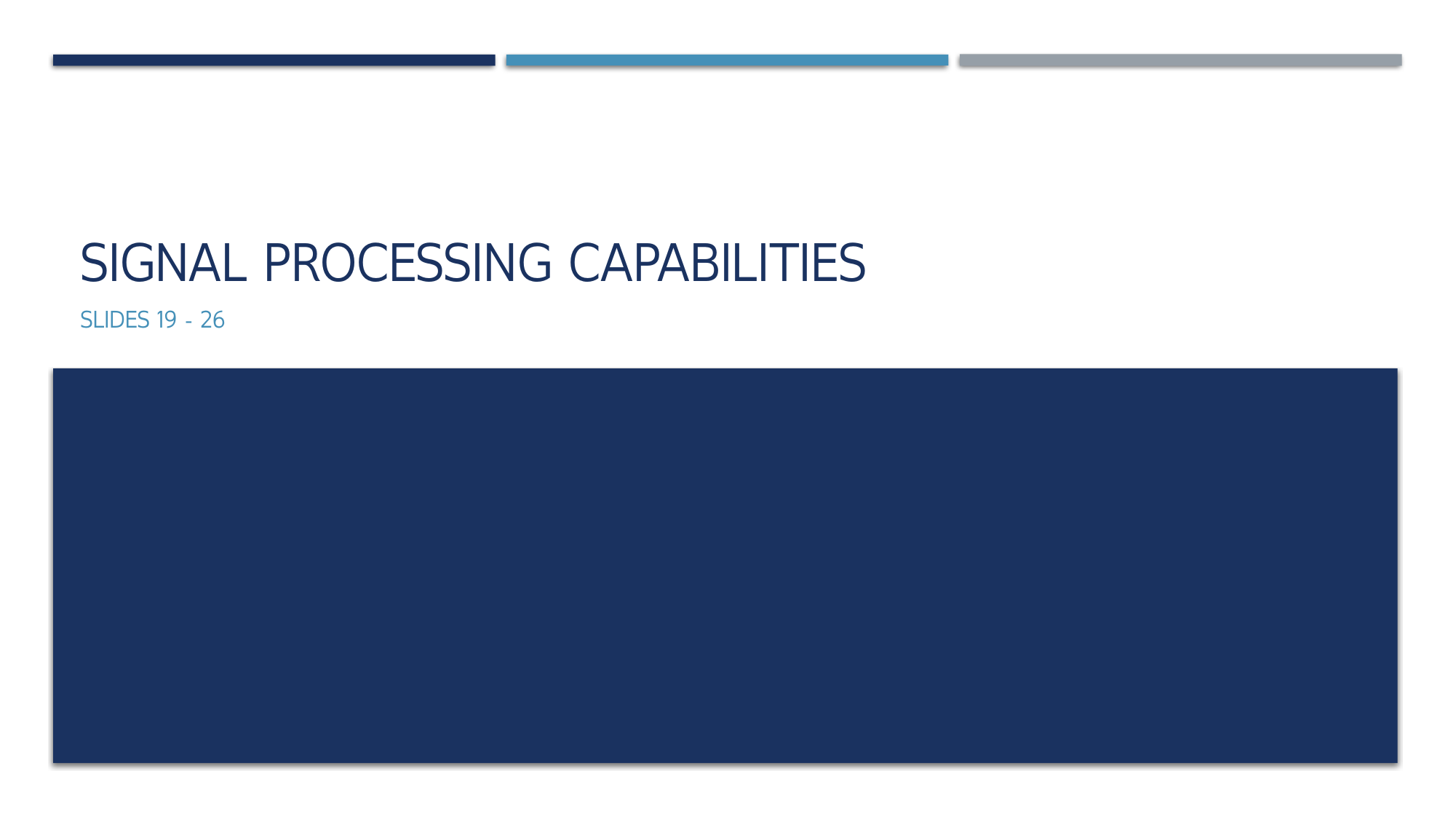

# Signal Processing Capabilities
Slides 19 - 26